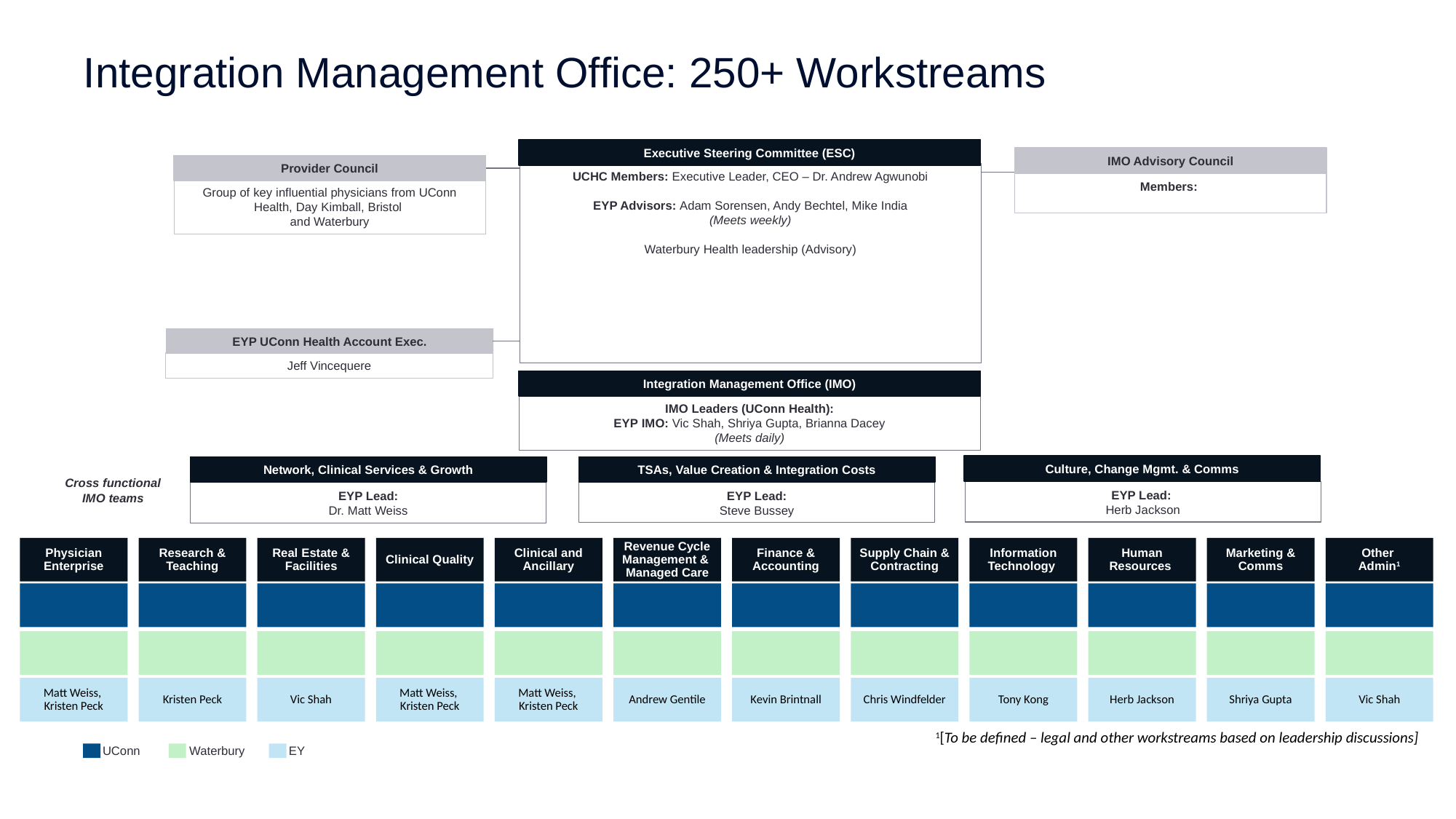

Integration Management Office: 250+ Workstreams
Executive Steering Committee (ESC)
IMO Advisory Council
Provider Council
UCHC Members: Executive Leader, CEO – Dr. Andrew Agwunobi

EYP Advisors: Adam Sorensen, Andy Bechtel, Mike India
(Meets weekly)

Waterbury Health leadership (Advisory)

Members:

Group of key influential physicians from UConn Health, Day Kimball, Bristol
and Waterbury
EYP UConn Health Account Exec.
Jeff Vincequere
Integration Management Office (IMO)
IMO Leaders (UConn Health):
EYP IMO: Vic Shah, Shriya Gupta, Brianna Dacey
(Meets daily)
Culture, Change Mgmt. & Comms
Network, Clinical Services & Growth
TSAs, Value Creation & Integration Costs
Cross functional IMO teams
EYP Lead:
Herb Jackson
EYP Lead:
Steve Bussey
EYP Lead:
Dr. Matt Weiss
Physician Enterprise
Research & Teaching
Real Estate & Facilities
Clinical Quality
Clinical and Ancillary
Revenue Cycle Management &
Managed Care
Finance & Accounting
Supply Chain & Contracting
Information Technology
Human Resources
Marketing & Comms
Other
Admin1

Matt Weiss,
Kristen Peck
Kristen Peck
Vic Shah
Matt Weiss,
Kristen Peck
Matt Weiss,
Kristen Peck
Andrew Gentile
Kevin Brintnall
Chris Windfelder
Tony Kong
Herb Jackson
Shriya Gupta
Vic Shah

1[To be defined – legal and other workstreams based on leadership discussions]
  UConn
  Waterbury
EY